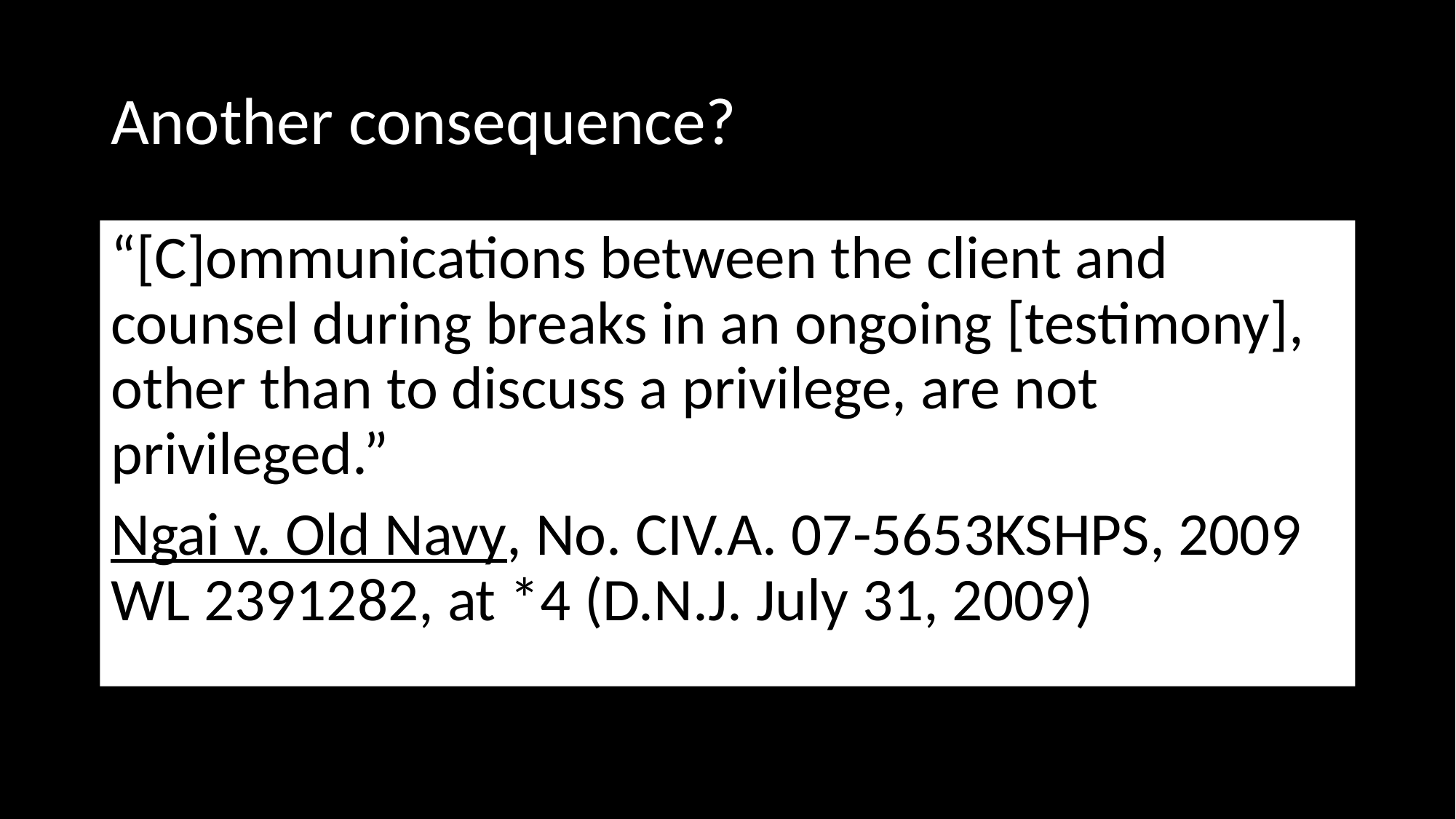

# Another consequence?
“[C]ommunications between the client and counsel during breaks in an ongoing [testimony], other than to discuss a privilege, are not privileged.”
Ngai v. Old Navy, No. CIV.A. 07-5653KSHPS, 2009 WL 2391282, at *4 (D.N.J. July 31, 2009)